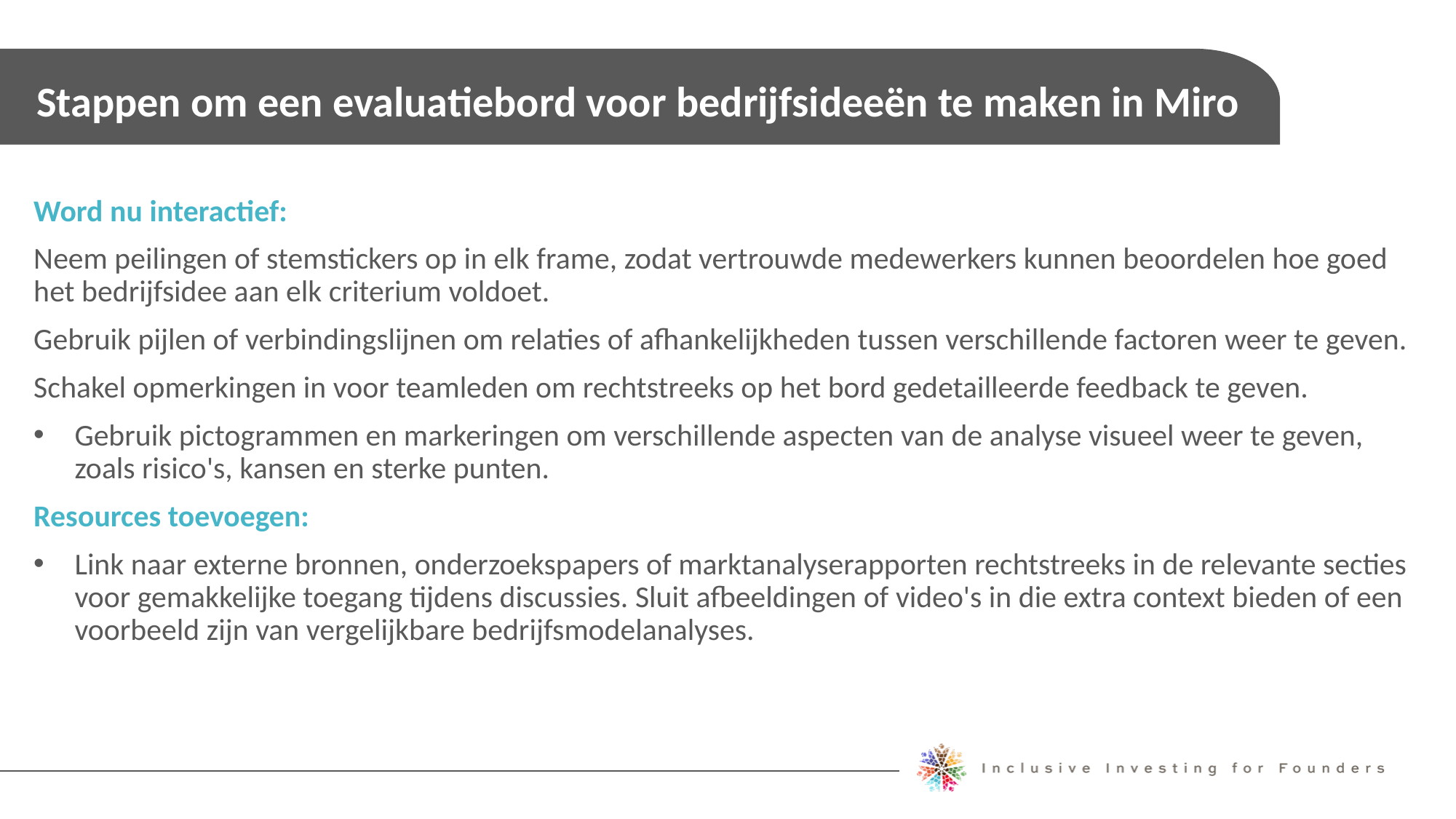

Stappen om een evaluatiebord voor bedrijfsideeën te maken in Miro
Word nu interactief:
Neem peilingen of stemstickers op in elk frame, zodat vertrouwde medewerkers kunnen beoordelen hoe goed het bedrijfsidee aan elk criterium voldoet.
Gebruik pijlen of verbindingslijnen om relaties of afhankelijkheden tussen verschillende factoren weer te geven.
Schakel opmerkingen in voor teamleden om rechtstreeks op het bord gedetailleerde feedback te geven.
Gebruik pictogrammen en markeringen om verschillende aspecten van de analyse visueel weer te geven, zoals risico's, kansen en sterke punten.
Resources toevoegen:
Link naar externe bronnen, onderzoekspapers of marktanalyserapporten rechtstreeks in de relevante secties voor gemakkelijke toegang tijdens discussies. Sluit afbeeldingen of video's in die extra context bieden of een voorbeeld zijn van vergelijkbare bedrijfsmodelanalyses.

Michele Ruiz